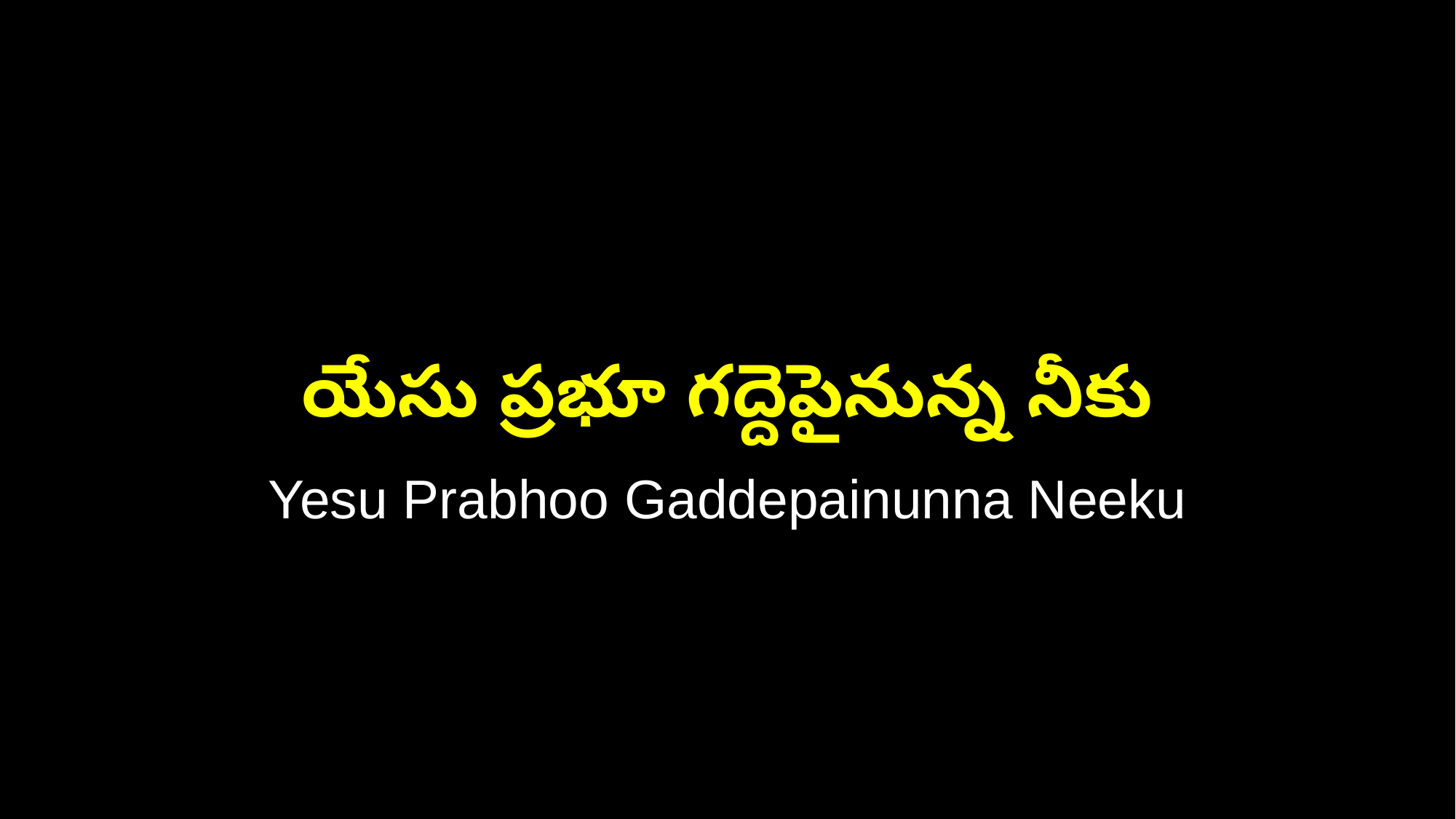

యేసు ప్రభూ గద్దెపైనున్న నీకు
Yesu Prabhoo Gaddepainunna Neeku